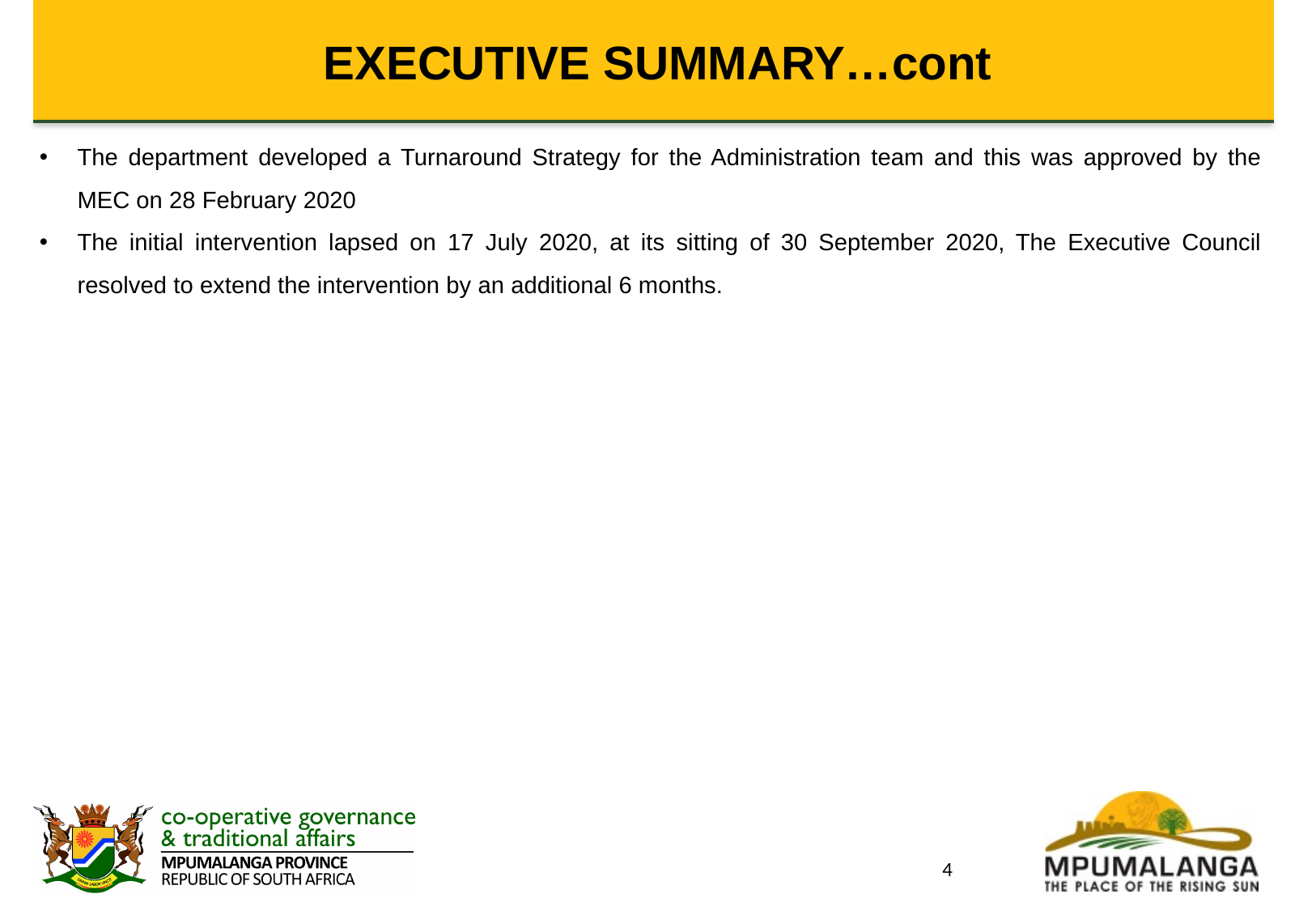

# EXECUTIVE SUMMARY…cont
The department developed a Turnaround Strategy for the Administration team and this was approved by the MEC on 28 February 2020
The initial intervention lapsed on 17 July 2020, at its sitting of 30 September 2020, The Executive Council resolved to extend the intervention by an additional 6 months.
4